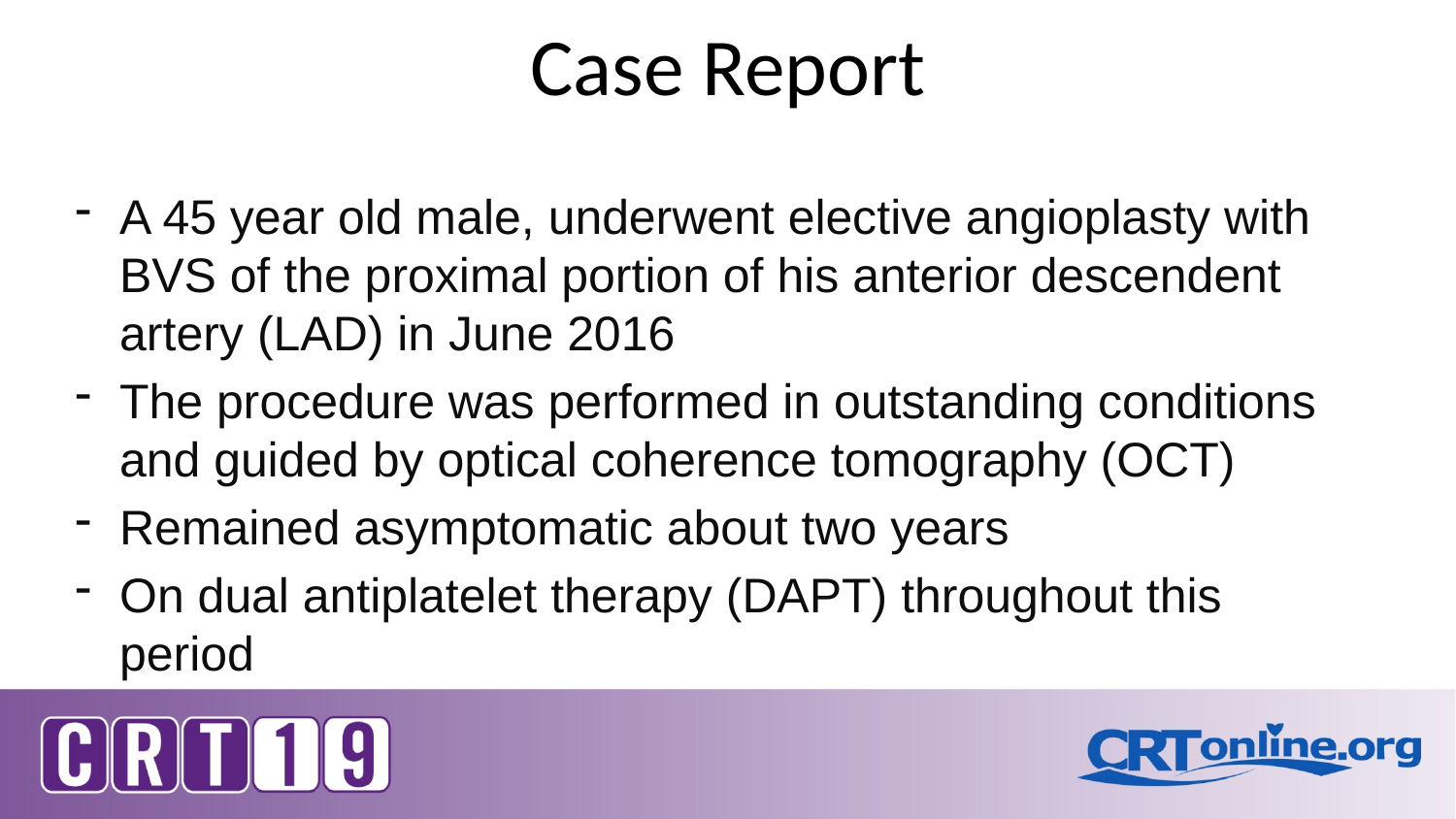

# Case Report
A 45 year old male, underwent elective angioplasty with BVS of the proximal portion of his anterior descendent artery (LAD) in June 2016
The procedure was performed in outstanding conditions and guided by optical coherence tomography (OCT)
Remained asymptomatic about two years
On dual antiplatelet therapy (DAPT) throughout this period